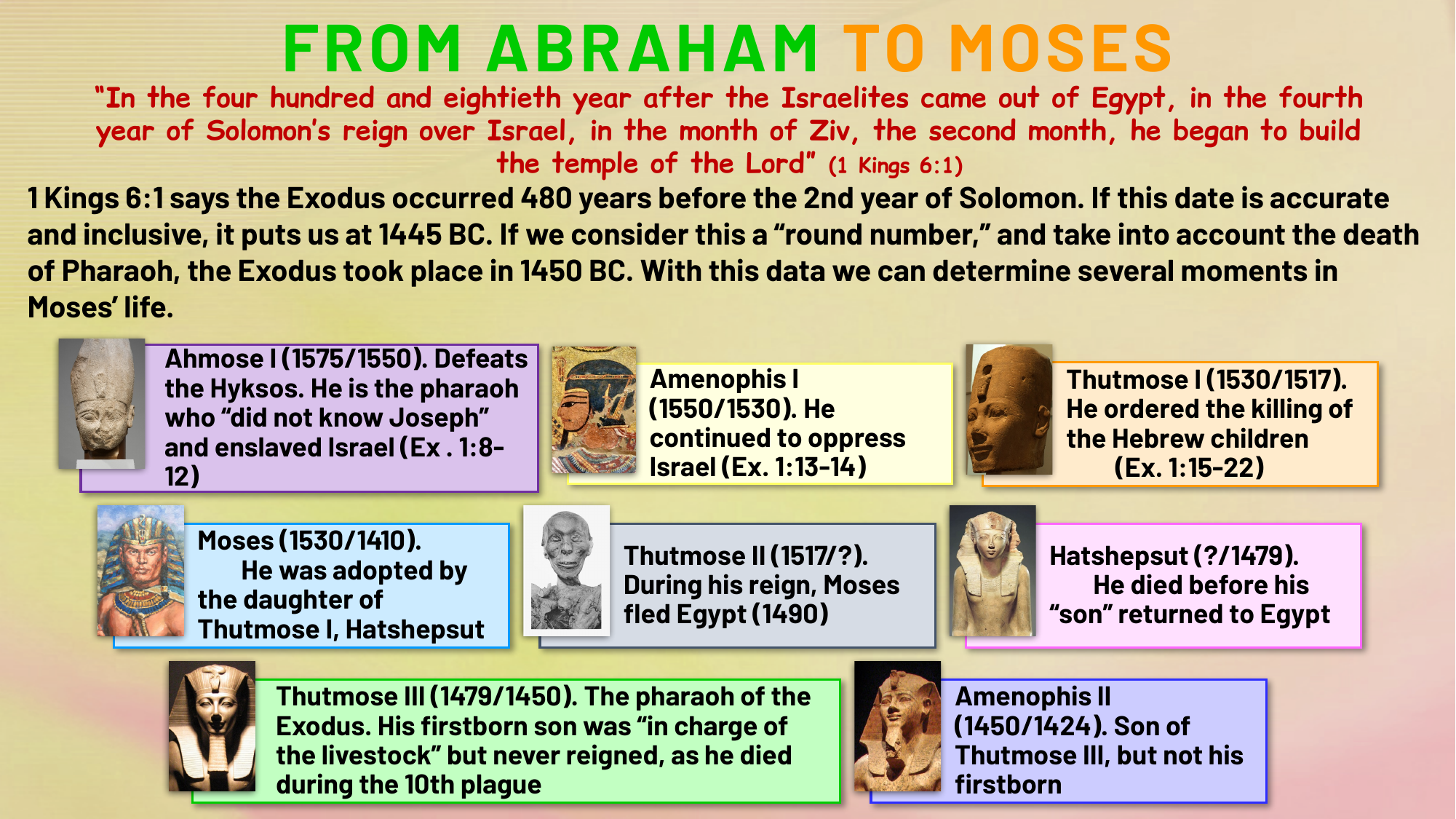

FROM ABRAHAM TO MOSES
“In the four hundred and eightieth year after the Israelites came out of Egypt, in the fourth year of Solomon’s reign over Israel, in the month of Ziv, the second month, he began to build the temple of the Lord” (1 Kings 6:1)
1 Kings 6:1 says the Exodus occurred 480 years before the 2nd year of Solomon. If this date is accurate and inclusive, it puts us at 1445 BC. If we consider this a “round number,” and take into account the death of Pharaoh, the Exodus took place in 1450 BC. With this data we can determine several moments in Moses’ life.
Ahmose I (1575/1550). Defeats the Hyksos. He is the pharaoh who “did not know Joseph” and enslaved Israel (Ex . 1:8-12)
Amenophis I (1550/1530). He continued to oppress Israel (Ex. 1:13-14)
Thutmose I (1530/1517). He ordered the killing of the Hebrew children                     (Ex. 1:15-22)
Moses (1530/1410).                       He was adopted by the daughter of Thutmose I, Hatshepsut
Thutmose II (1517/?). During his reign, Moses fled Egypt (1490)
Hatshepsut (?/1479).                  He died before his “son” returned to Egypt
Thutmose III (1479/1450). The pharaoh of the Exodus. His firstborn son was “in charge of the livestock” but never reigned, as he died during the 10th plague
Amenophis II (1450/1424). Son of Thutmose III, but not his firstborn